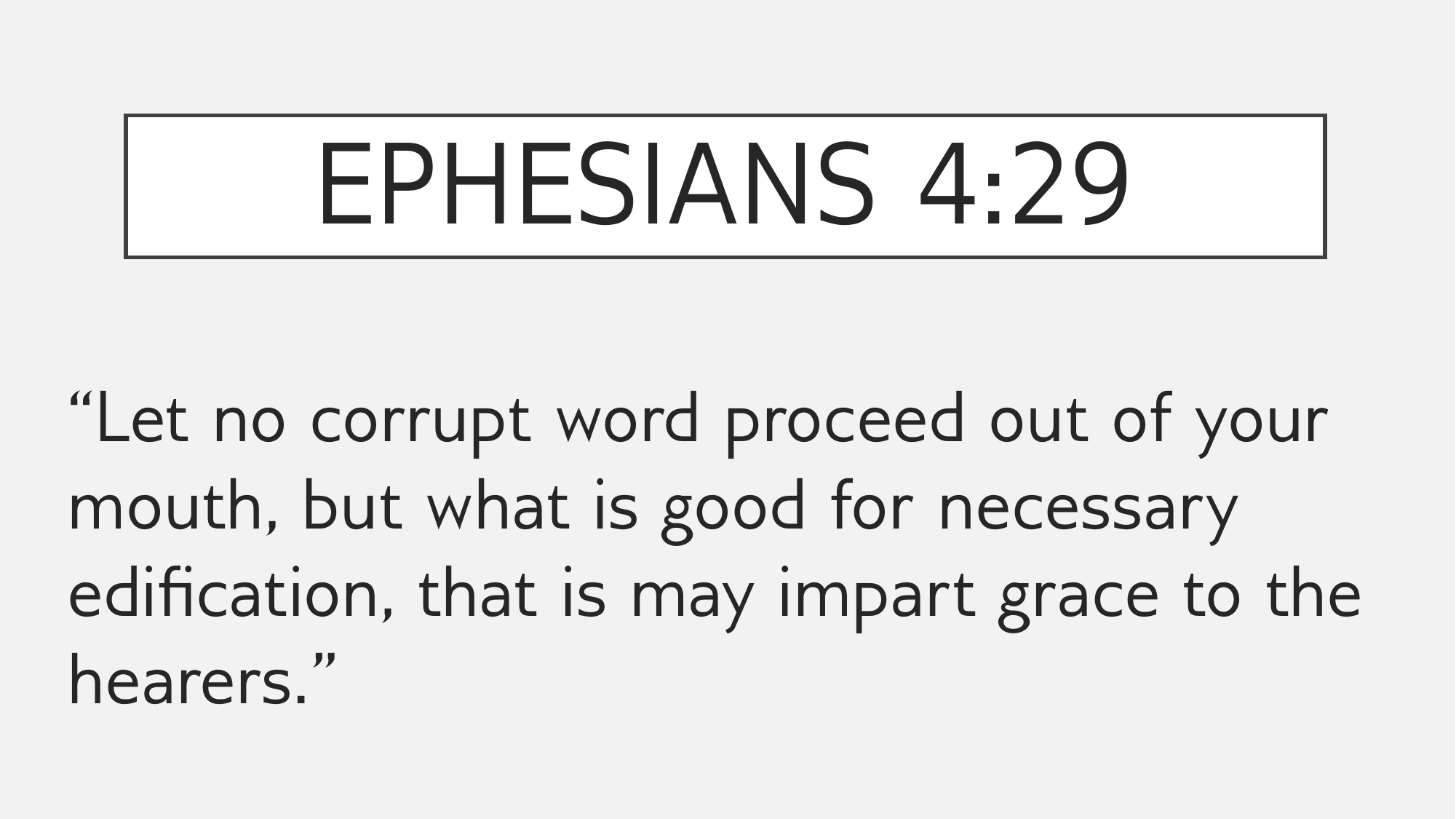

# Ephesians 4:29
“Let no corrupt word proceed out of your mouth, but what is good for necessary edification, that is may impart grace to the hearers.”